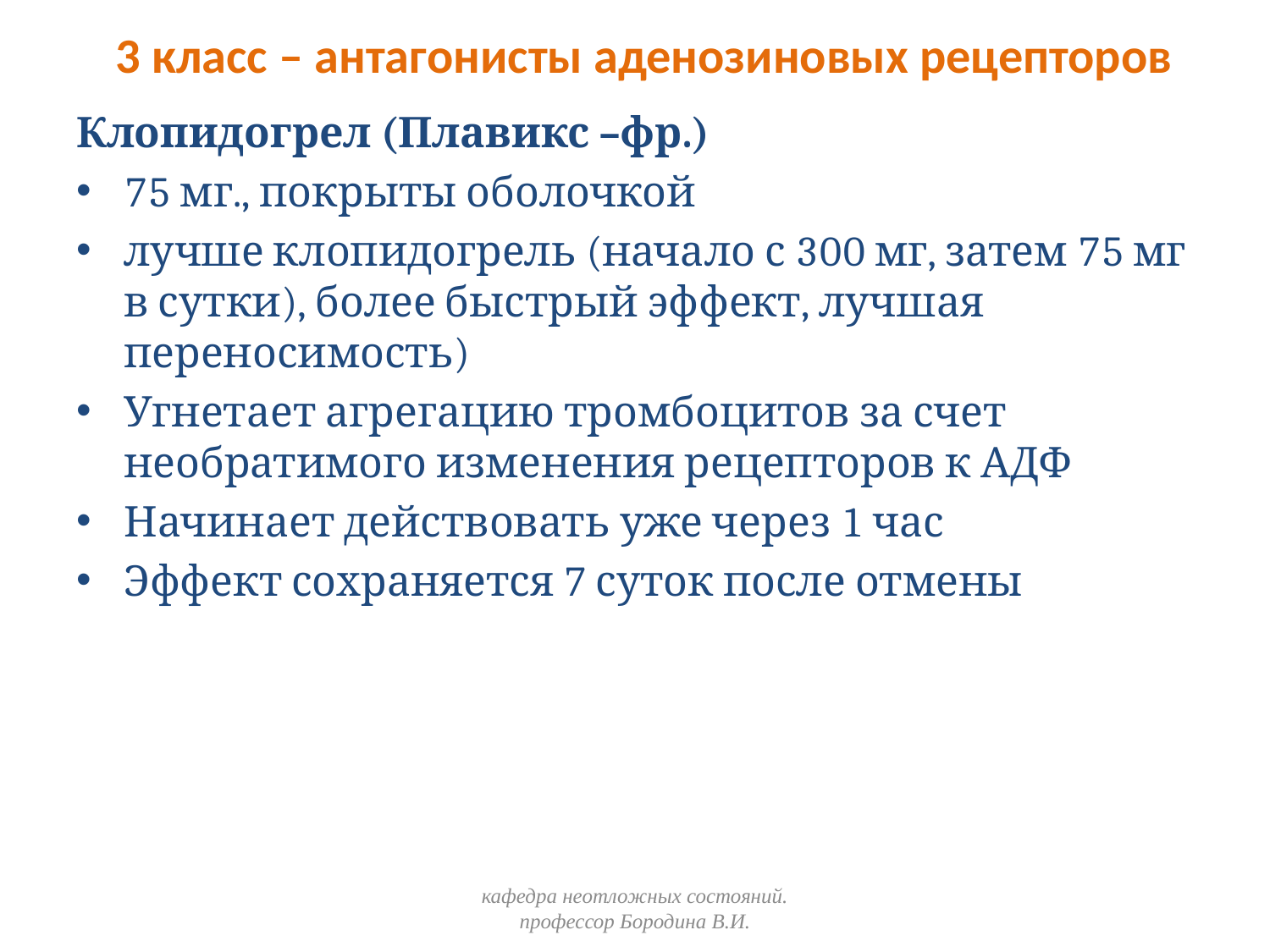

# 3 класс – антагонисты аденозиновых рецепторов
Клопидогрел (Плавикс –фр.)
75 мг., покрыты оболочкой
лучше клопидогрель (начало с 300 мг, затем 75 мг в сутки), более быстрый эффект, лучшая переносимость)
Угнетает агрегацию тромбоцитов за счет необратимого изменения рецепторов к АДФ
Начинает действовать уже через 1 час
Эффект сохраняется 7 суток после отмены

кафедра неотложных состояний. профессор Бородина В.И.